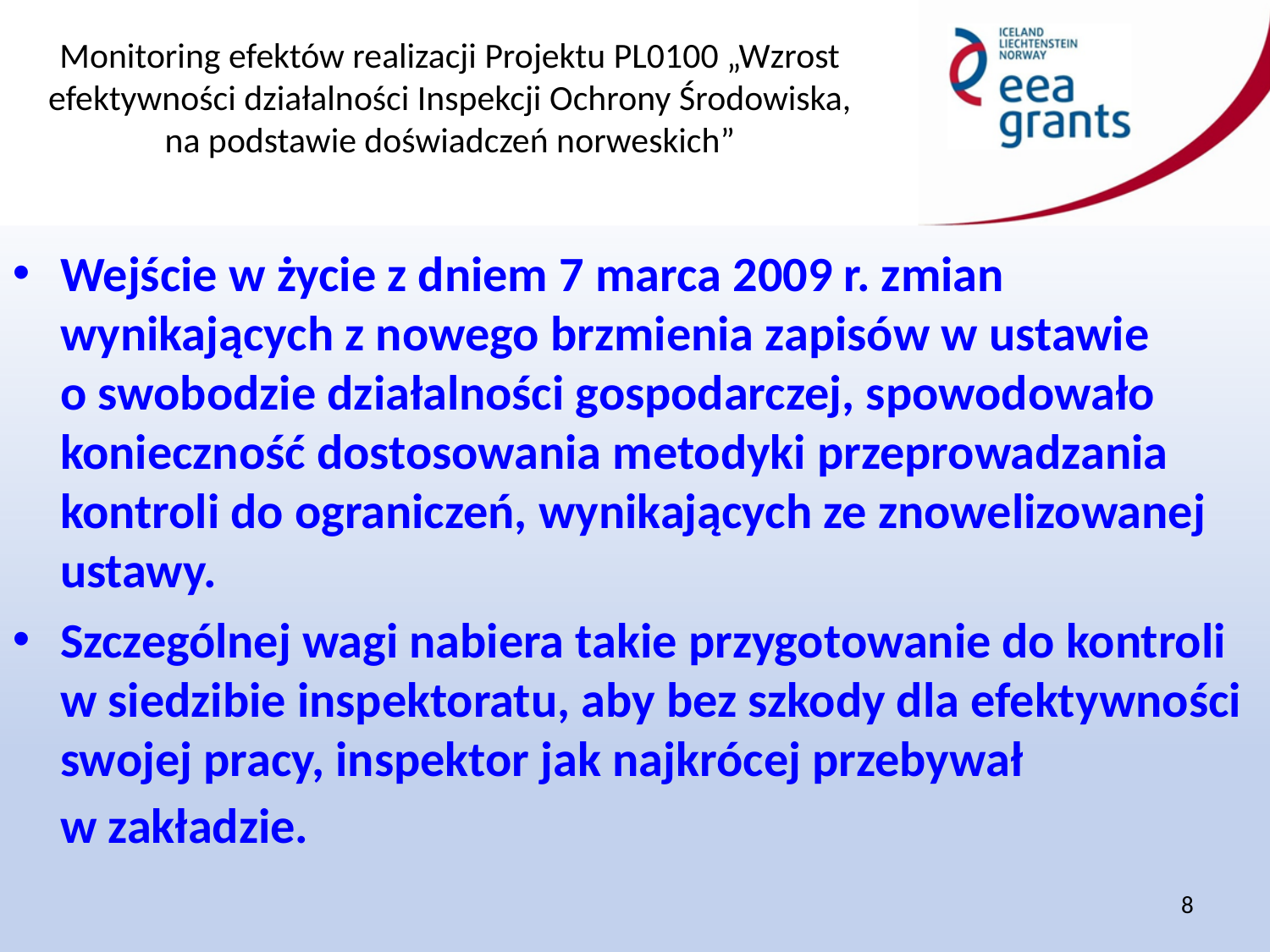

Wejście w życie z dniem 7 marca 2009 r. zmian wynikających z nowego brzmienia zapisów w ustawie
o swobodzie działalności gospodarczej, spowodowało konieczność dostosowania metodyki przeprowadzania kontroli do ograniczeń, wynikających ze znowelizowanej ustawy.
Szczególnej wagi nabiera takie przygotowanie do kontroli w siedzibie inspektoratu, aby bez szkody dla efektywności swojej pracy, inspektor jak najkrócej przebywał
w zakładzie.
8